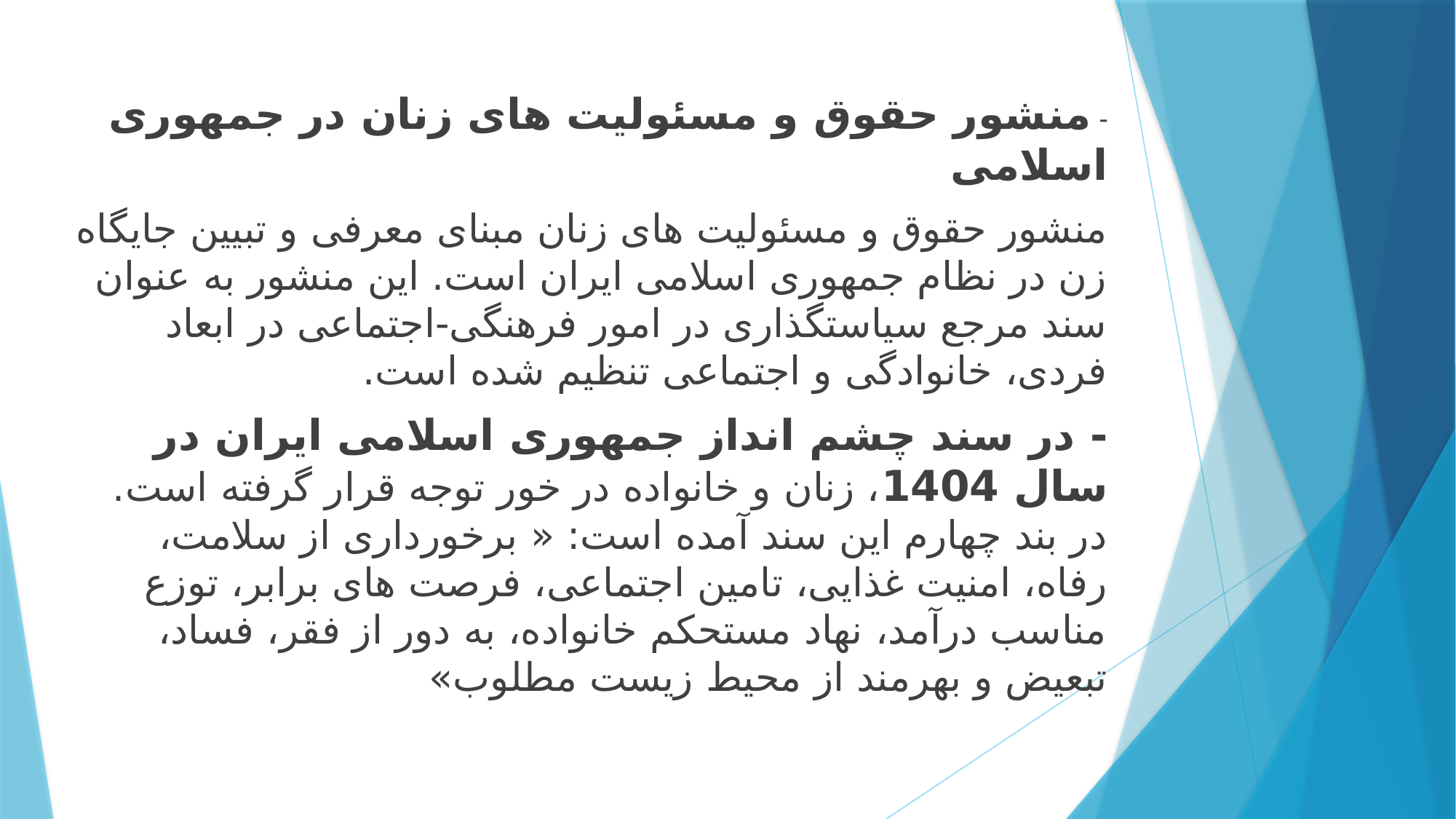

- منشور حقوق و مسئولیت های زنان در جمهوری اسلامی
منشور حقوق و مسئولیت های زنان مبنای معرفی و تبیین جایگاه زن در نظام جمهوری اسلامی ایران است. این منشور به عنوان سند مرجع سیاستگذاری در امور فرهنگی-اجتماعی در ابعاد فردی، خانوادگی و اجتماعی تنظیم شده است.
- در سند چشم انداز جمهوری اسلامی ایران در سال 1404، زنان و خانواده در خور توجه قرار گرفته است. در بند چهارم این سند آمده است: « برخورداری از سلامت، رفاه، امنیت غذایی، تامین اجتماعی، فرصت های برابر، توزع مناسب درآمد، نهاد مستحکم خانواده، به دور از فقر، فساد، تبعیض و بهرمند از محیط زیست مطلوب»